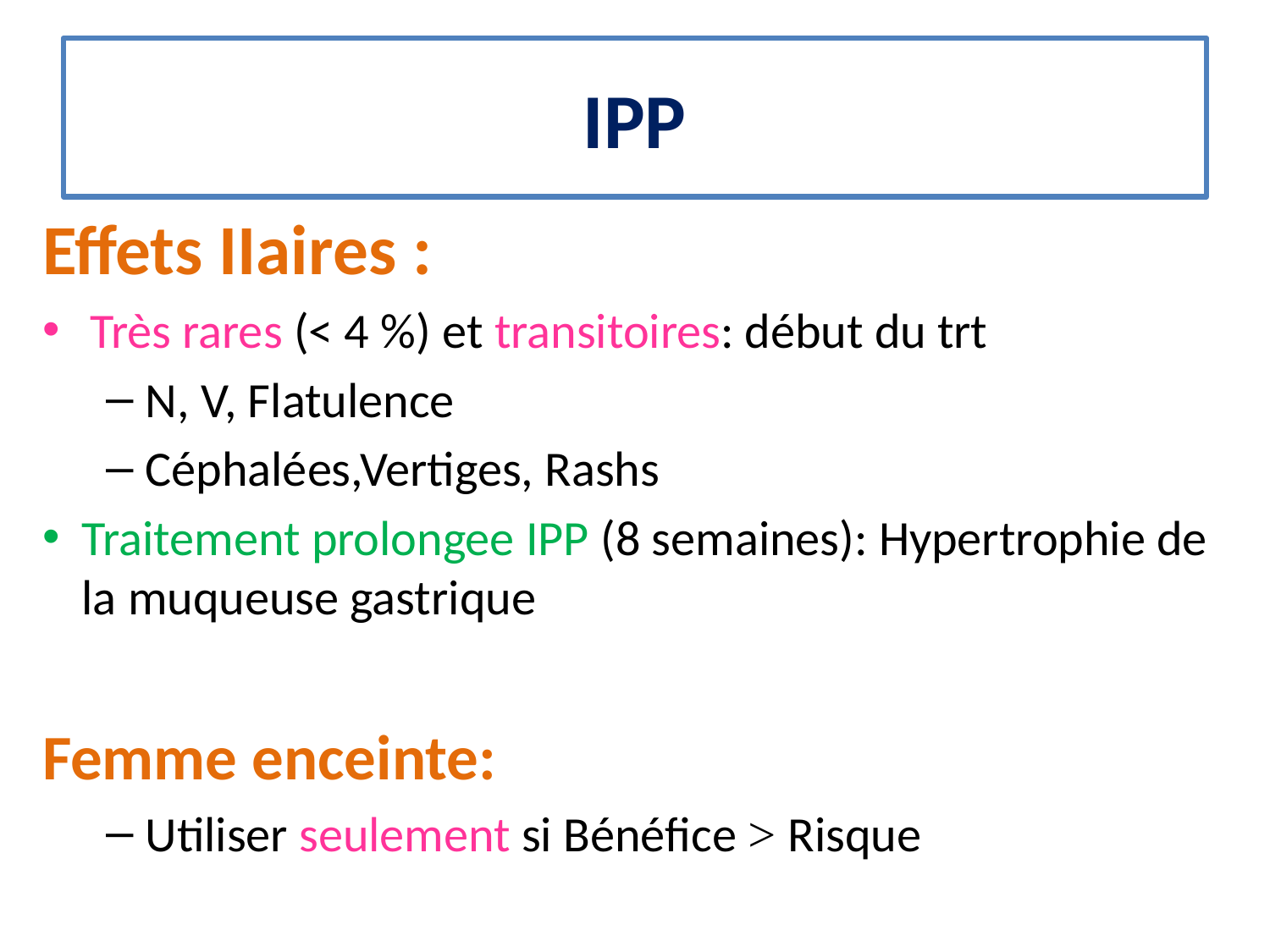

# IPP
Effets IIaires :
Très rares (< 4 %) et transitoires: début du trt
N, V, Flatulence
Céphalées,Vertiges, Rashs
Traitement prolongee IPP (8 semaines): Hypertrophie de la muqueuse gastrique

Femme enceinte:
Utiliser seulement si Bénéfice > Risque